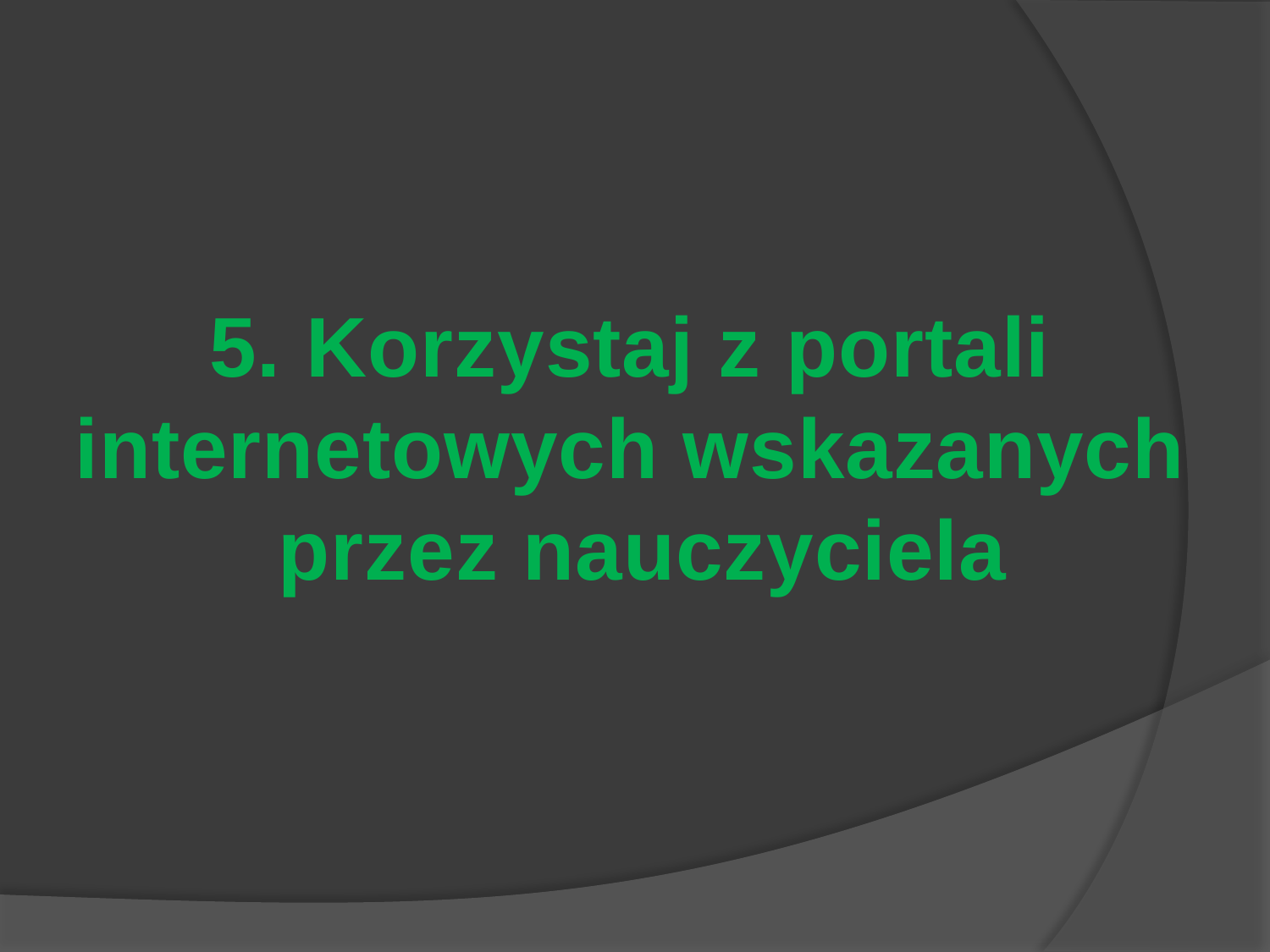

5. Korzystaj z portali
internetowych wskazanych
przez nauczyciela